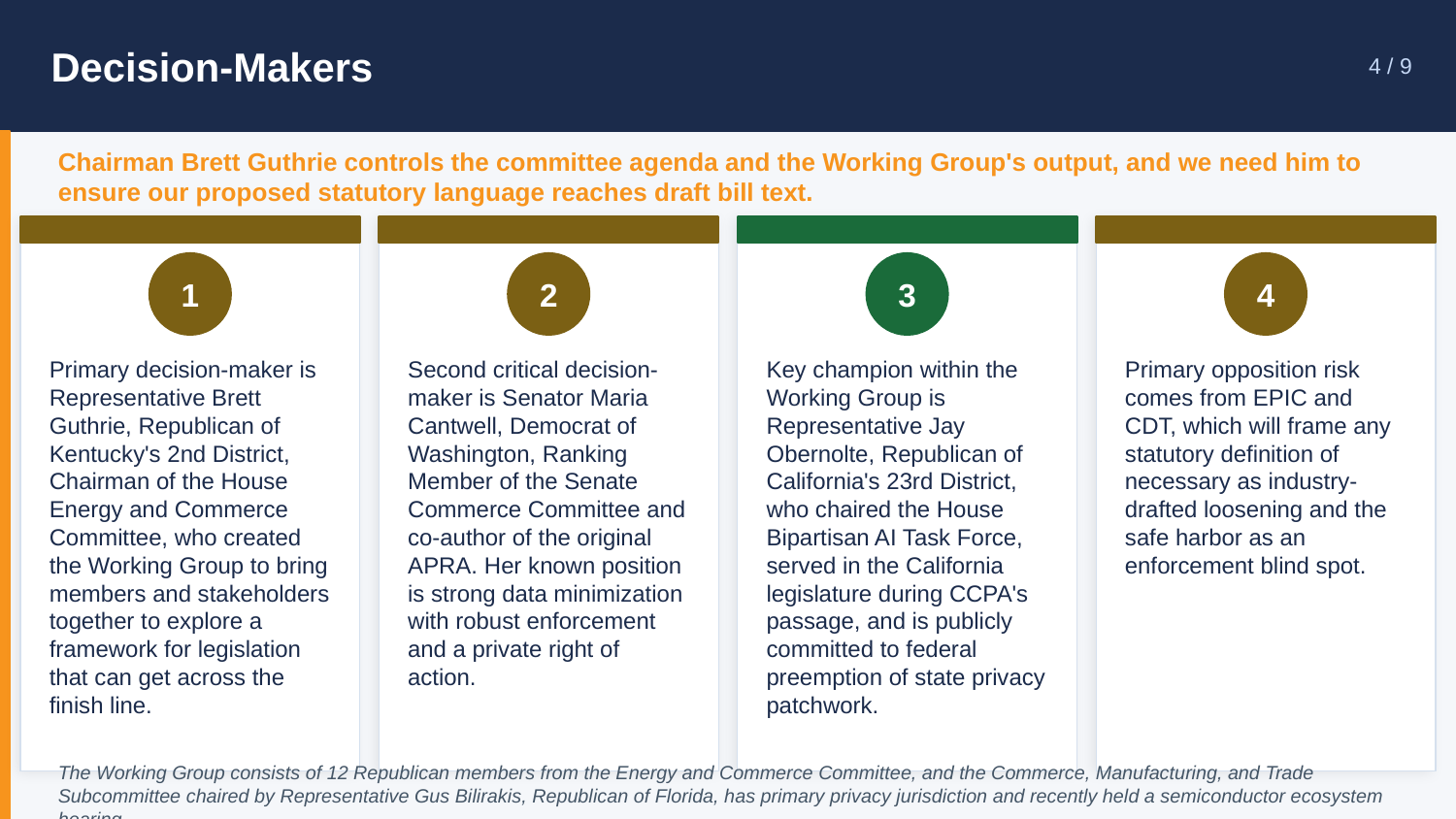

Decision-Makers
4 / 9

Chairman Brett Guthrie controls the committee agenda and the Working Group's output, and we need him to ensure our proposed statutory language reaches draft bill text.

1

2

3

4
Primary decision-maker is Representative Brett Guthrie, Republican of Kentucky's 2nd District, Chairman of the House Energy and Commerce Committee, who created the Working Group to bring members and stakeholders together to explore a framework for legislation that can get across the finish line.
Second critical decision-maker is Senator Maria Cantwell, Democrat of Washington, Ranking Member of the Senate Commerce Committee and co-author of the original APRA. Her known position is strong data minimization with robust enforcement and a private right of action.
Key champion within the Working Group is Representative Jay Obernolte, Republican of California's 23rd District, who chaired the House Bipartisan AI Task Force, served in the California legislature during CCPA's passage, and is publicly committed to federal preemption of state privacy patchwork.
Primary opposition risk comes from EPIC and CDT, which will frame any statutory definition of necessary as industry-drafted loosening and the safe harbor as an enforcement blind spot.
The Working Group consists of 12 Republican members from the Energy and Commerce Committee, and the Commerce, Manufacturing, and Trade Subcommittee chaired by Representative Gus Bilirakis, Republican of Florida, has primary privacy jurisdiction and recently held a semiconductor ecosystem hearing.